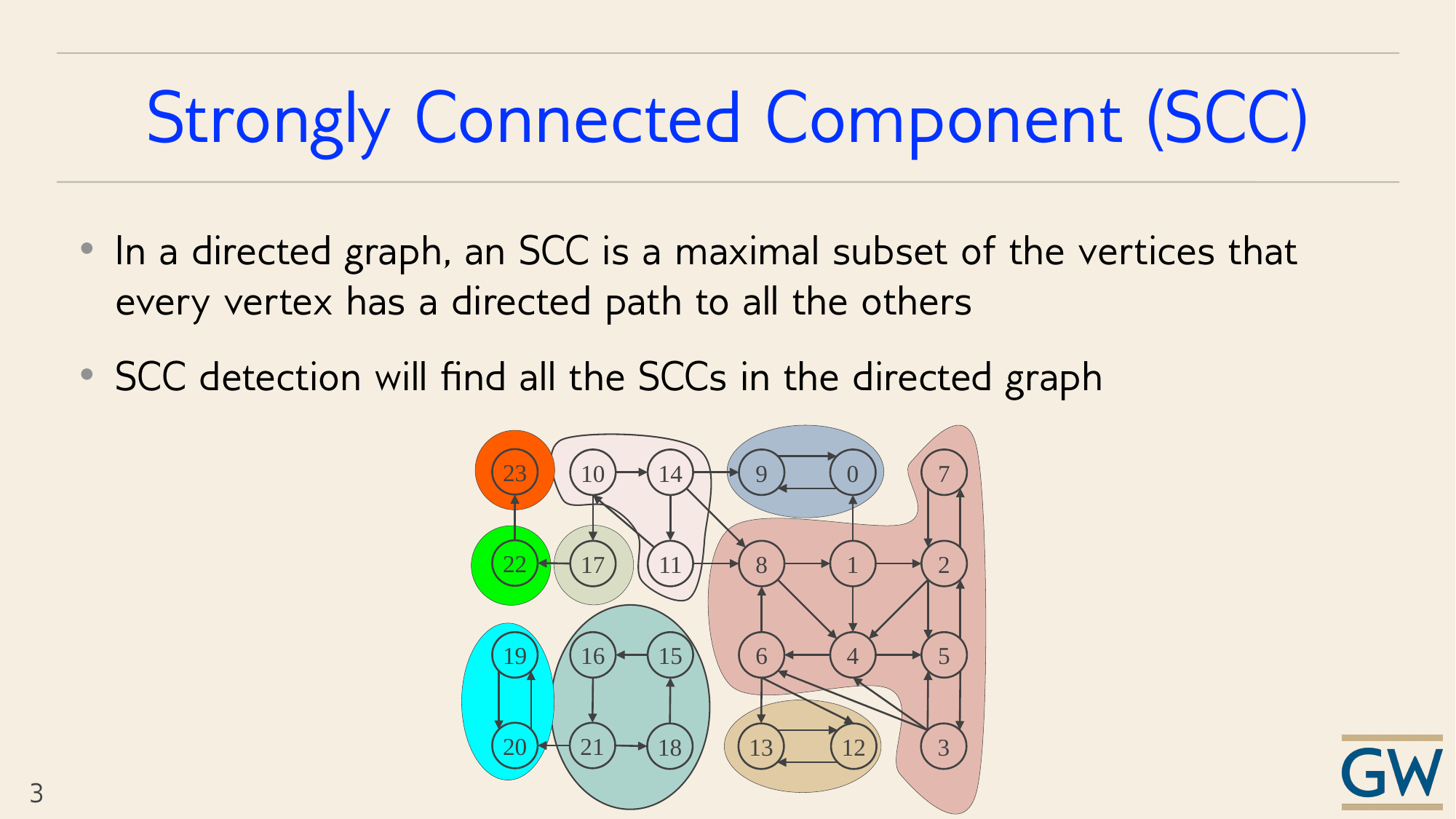

# Strongly Connected Component (SCC)
In a directed graph, an SCC is a maximal subset of the vertices that every vertex has a directed path to all the others
SCC detection will find all the SCCs in the directed graph

23
10
14
9
0
7
22
17
11
8
1
2
19
16
15
6
4
5
20
21
18
13
12
3

3